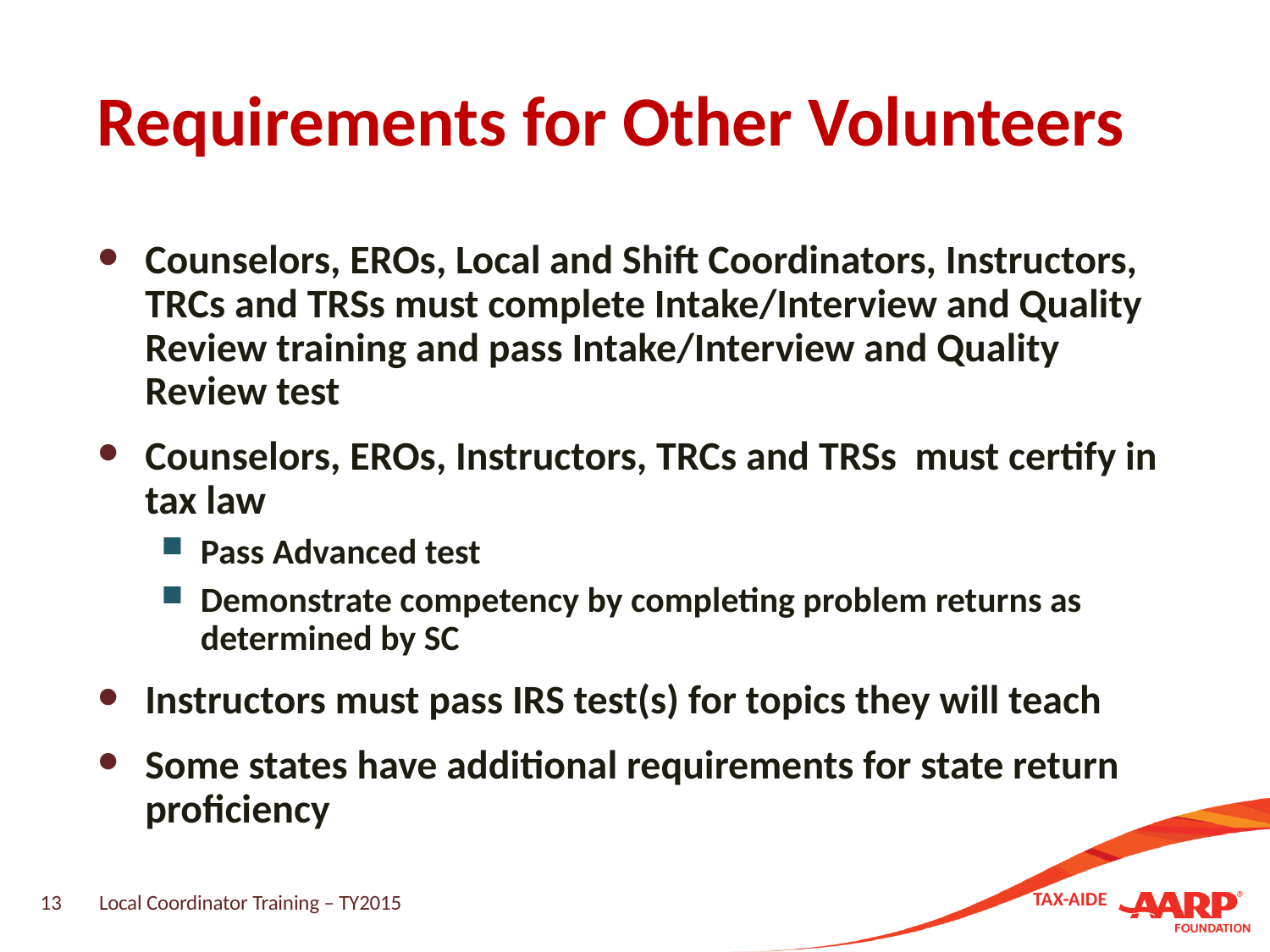

# Requirements for Other Volunteers
Counselors, EROs, Local and Shift Coordinators, Instructors, TRCs and TRSs must complete Intake/Interview and Quality Review training and pass Intake/Interview and Quality Review test
Counselors, EROs, Instructors, TRCs and TRSs  must certify in tax law
Pass Advanced test
Demonstrate competency by completing problem returns as determined by SC
Instructors must pass IRS test(s) for topics they will teach
Some states have additional requirements for state return proficiency
13
Local Coordinator Training – TY2015